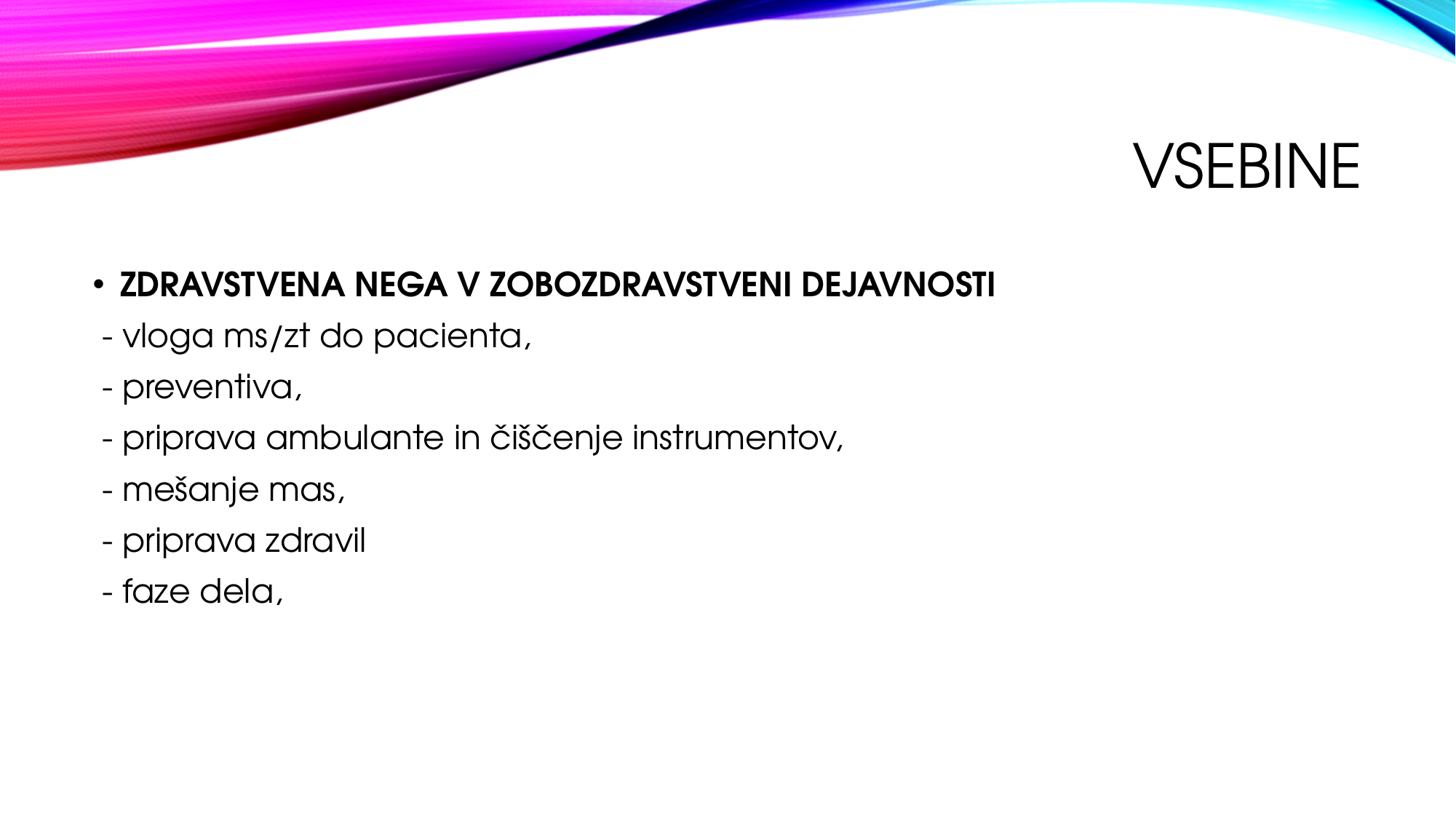

# VSEBINE
ZDRAVSTVENA NEGA V ZOBOZDRAVSTVENI DEJAVNOSTI
 - vloga ms/zt do pacienta,
 - preventiva,
 - priprava ambulante in čiščenje instrumentov,
 - mešanje mas,
 - priprava zdravil
 - faze dela,